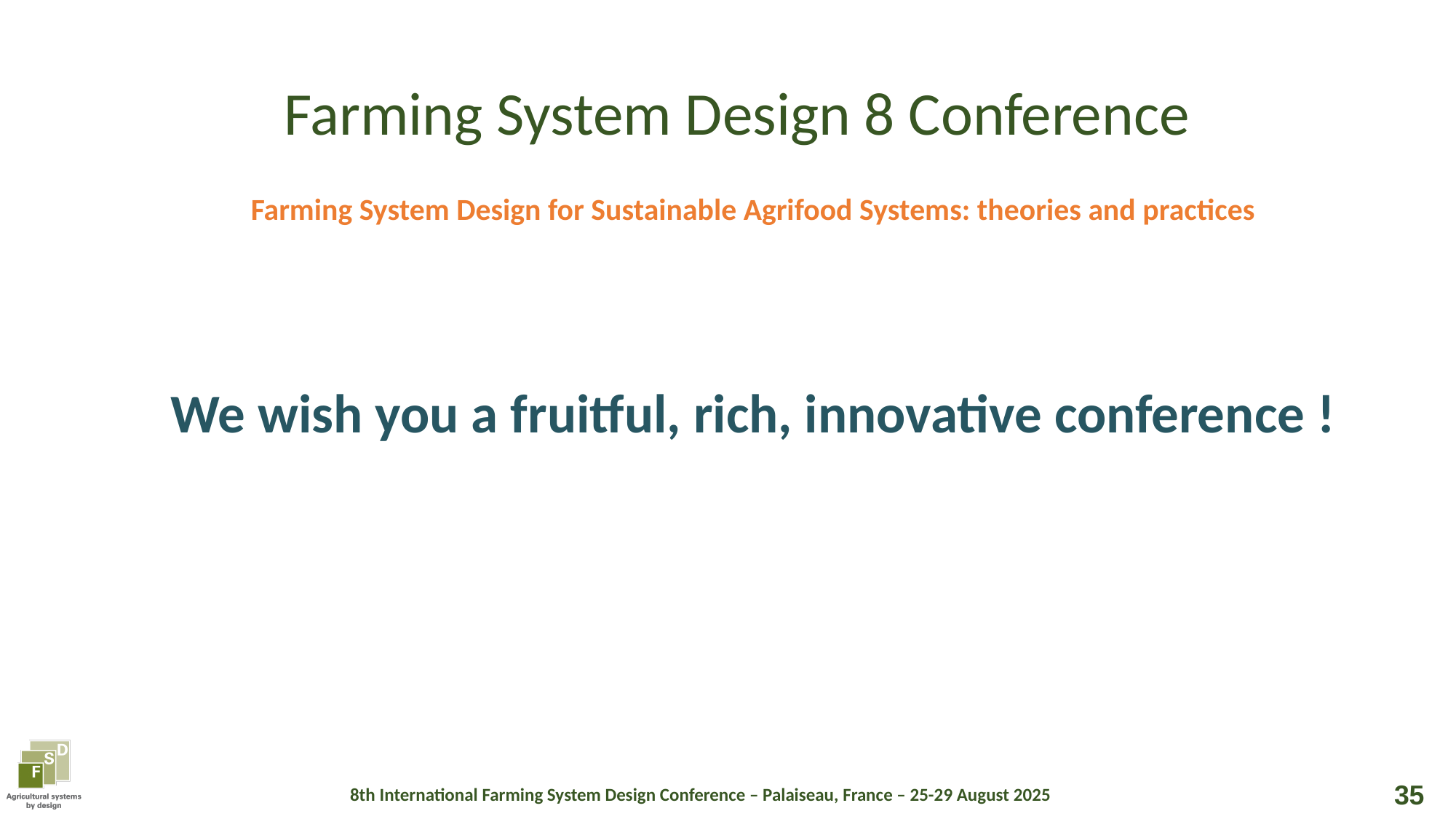

# Farming System Design 8 Conference
Farming System Design for Sustainable Agrifood Systems: theories and practices

We wish you a fruitful, rich, innovative conference !